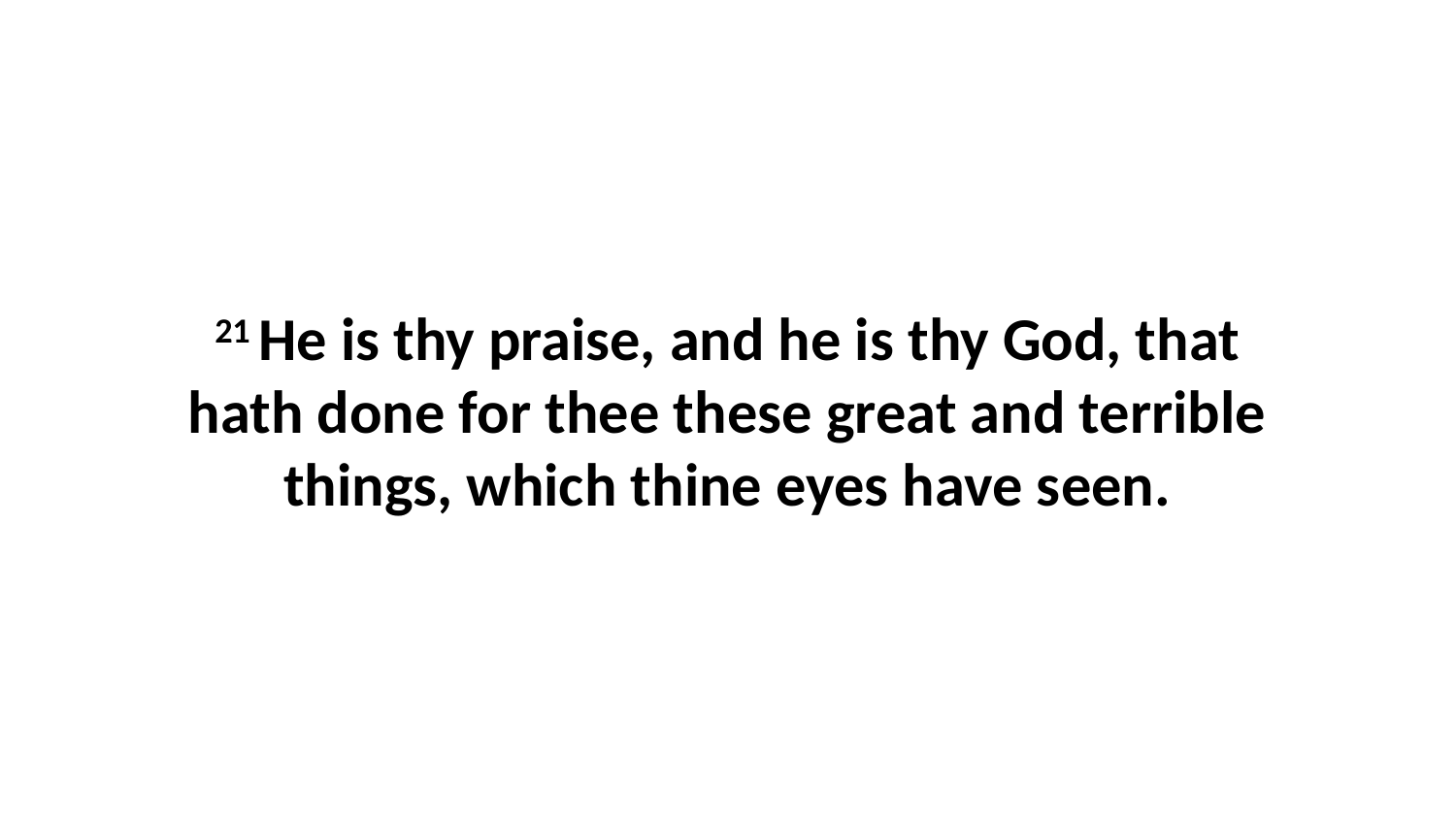

21 He is thy praise, and he is thy God, that hath done for thee these great and terrible things, which thine eyes have seen.